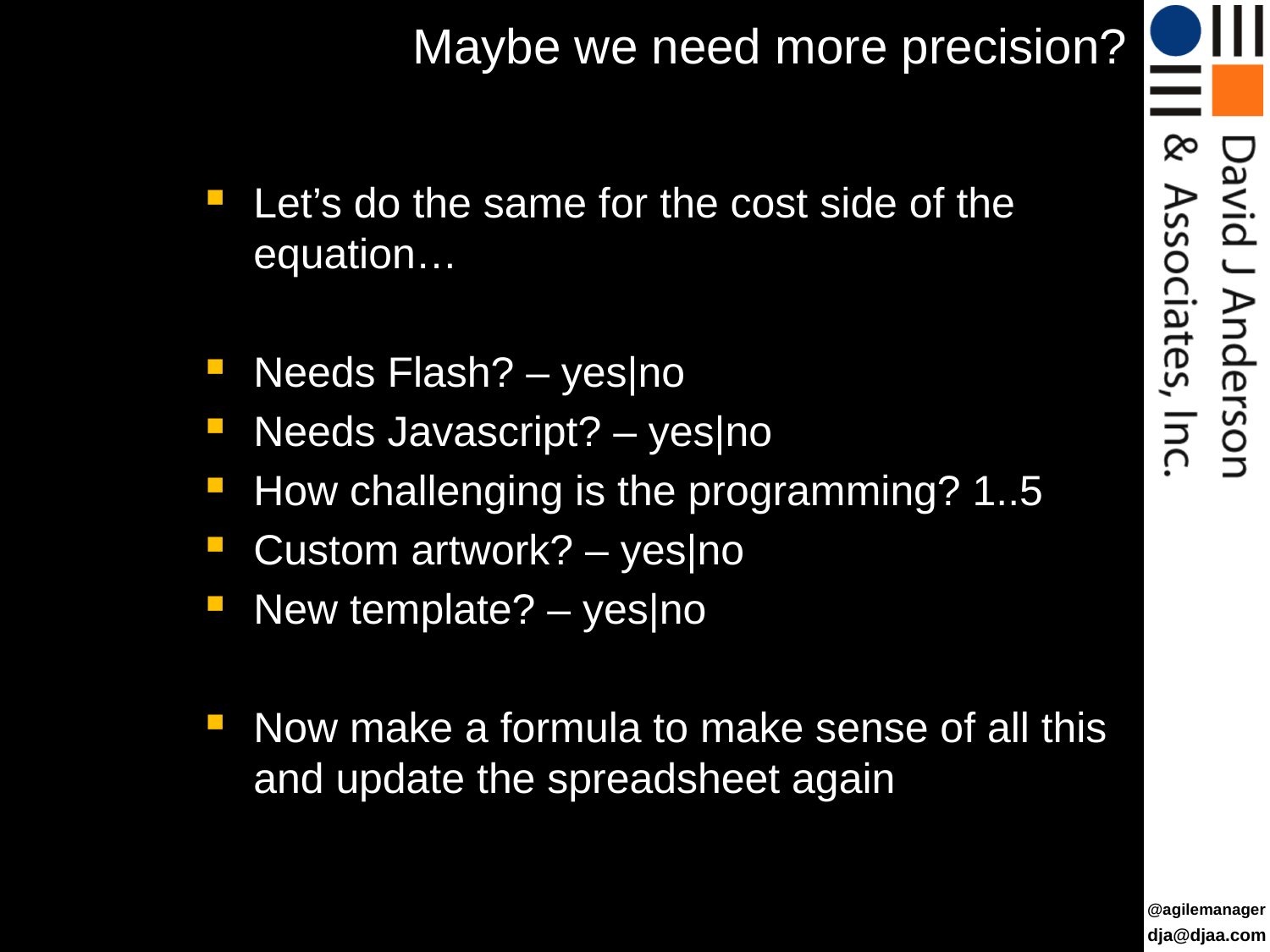

# Maybe we need more precision?
Let’s do the same for the cost side of the equation…

Needs Flash? – yes|no
Needs Javascript? – yes|no
How challenging is the programming? 1..5
Custom artwork? – yes|no
New template? – yes|no

Now make a formula to make sense of all this and update the spreadsheet again